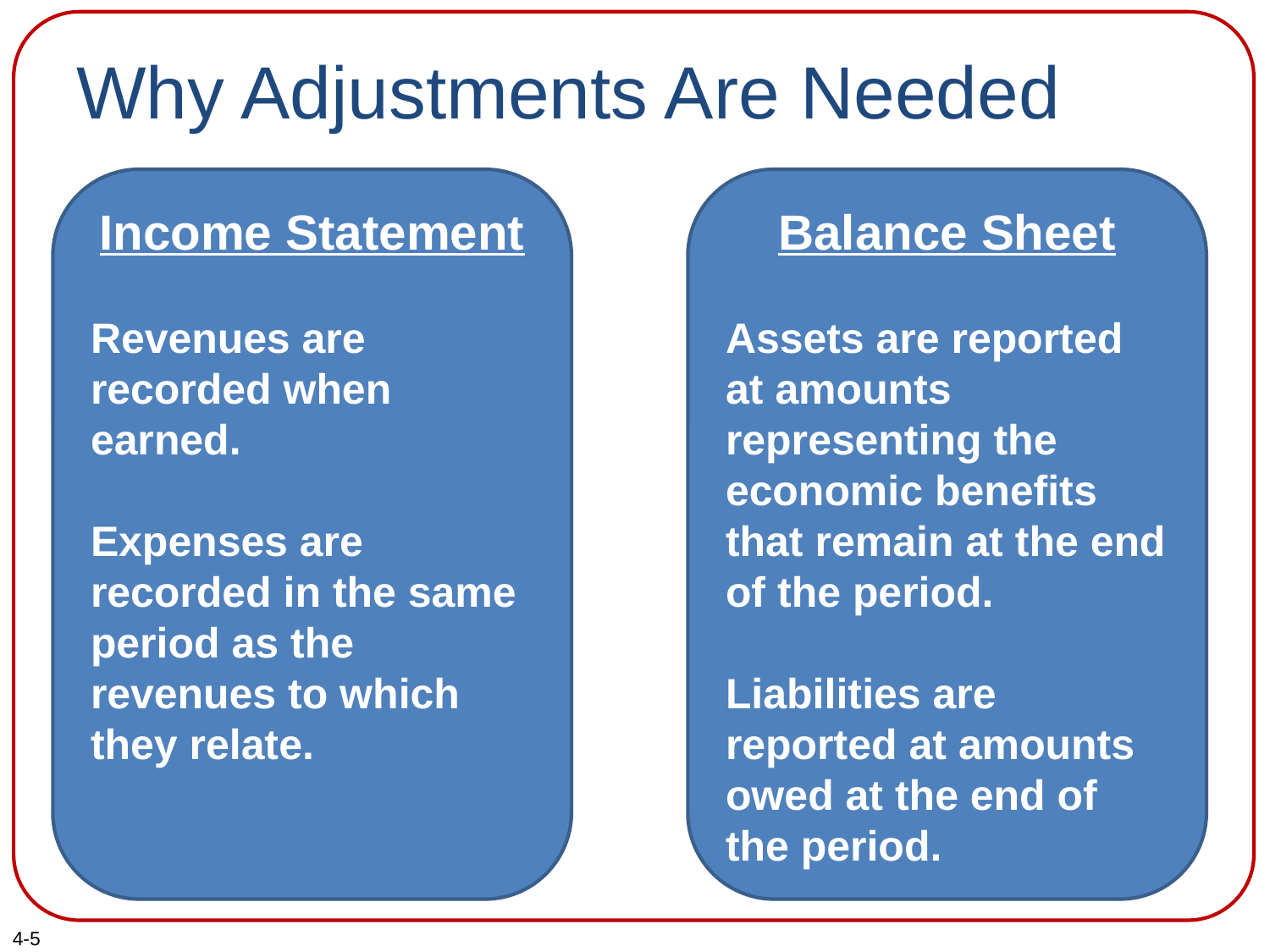

# Why Adjustments Are Needed
Income Statement

Revenues are recorded when earned.

Expenses are recorded in the same period as the revenues to which they relate.
Balance Sheet
Assets are reported at amounts representing the economic benefits that remain at the end of the period.

Liabilities are reported at amounts owed at the end of the period.